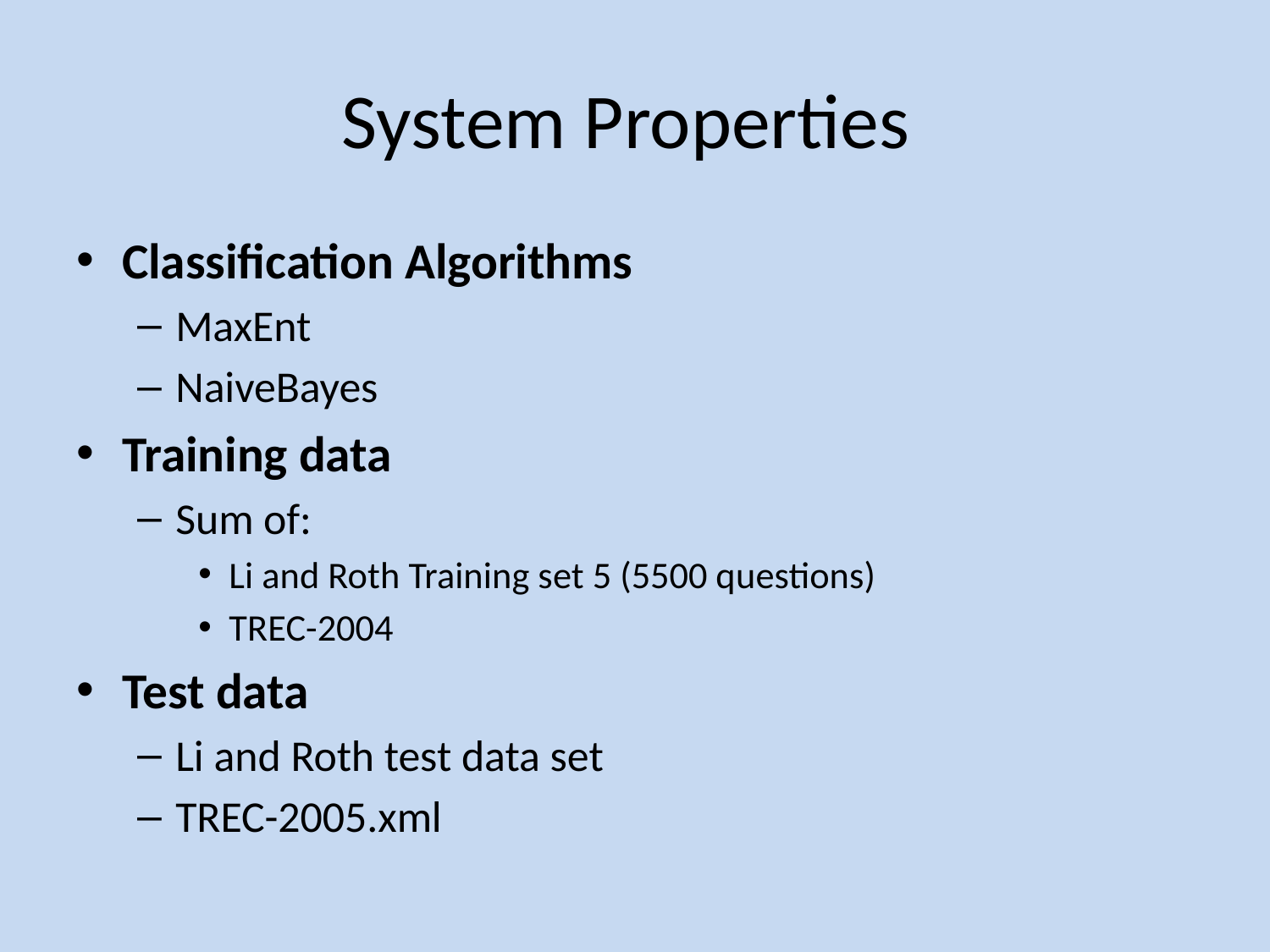

# System Properties
Classification Algorithms
MaxEnt
NaiveBayes
Training data
Sum of:
Li and Roth Training set 5 (5500 questions)
TREC-2004
Test data
Li and Roth test data set
TREC-2005.xml